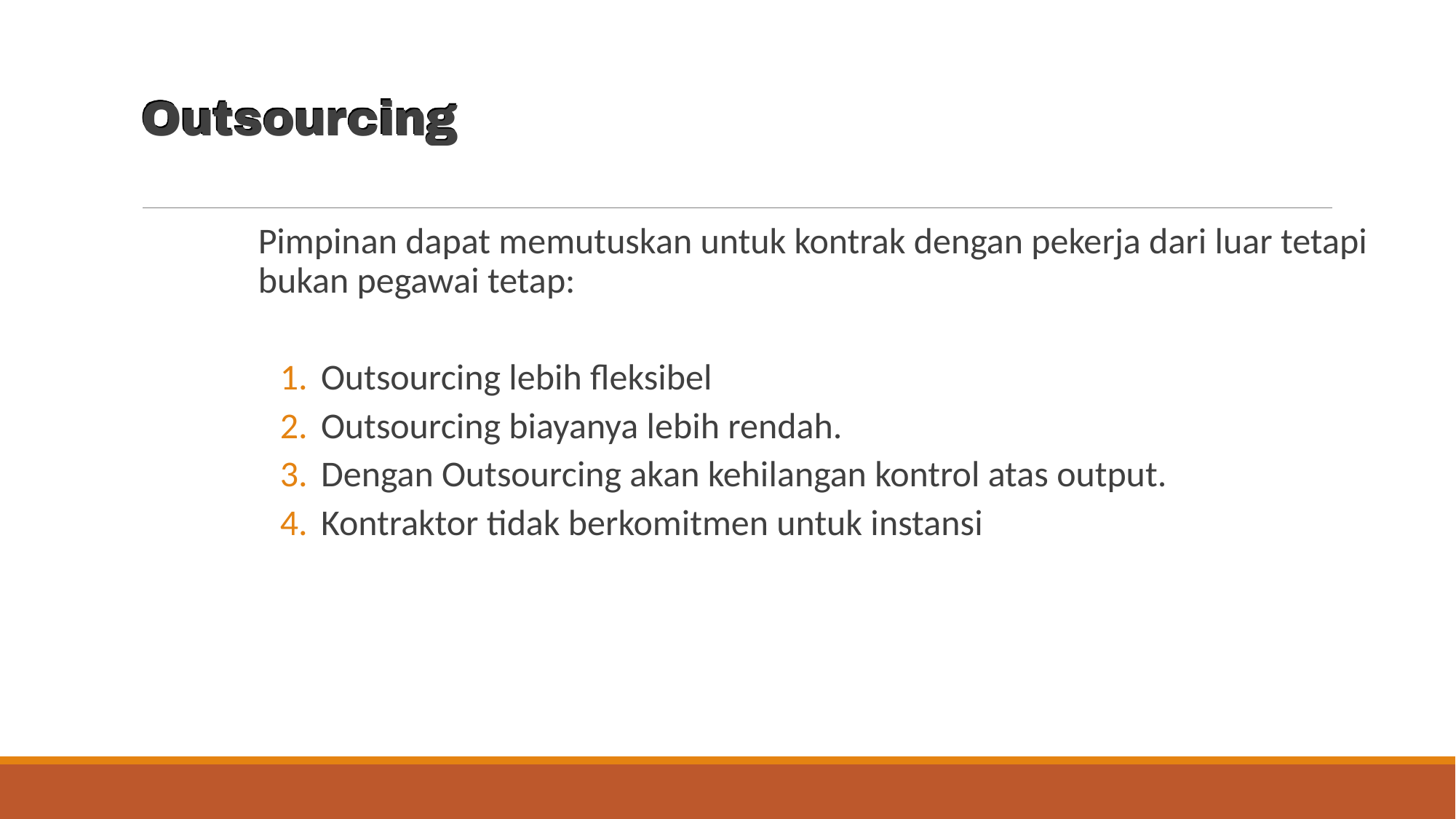

# Outsourcing
Pimpinan dapat memutuskan untuk kontrak dengan pekerja dari luar tetapi bukan pegawai tetap:

Outsourcing lebih fleksibel
Outsourcing biayanya lebih rendah.
Dengan Outsourcing akan kehilangan kontrol atas output.
Kontraktor tidak berkomitmen untuk instansi